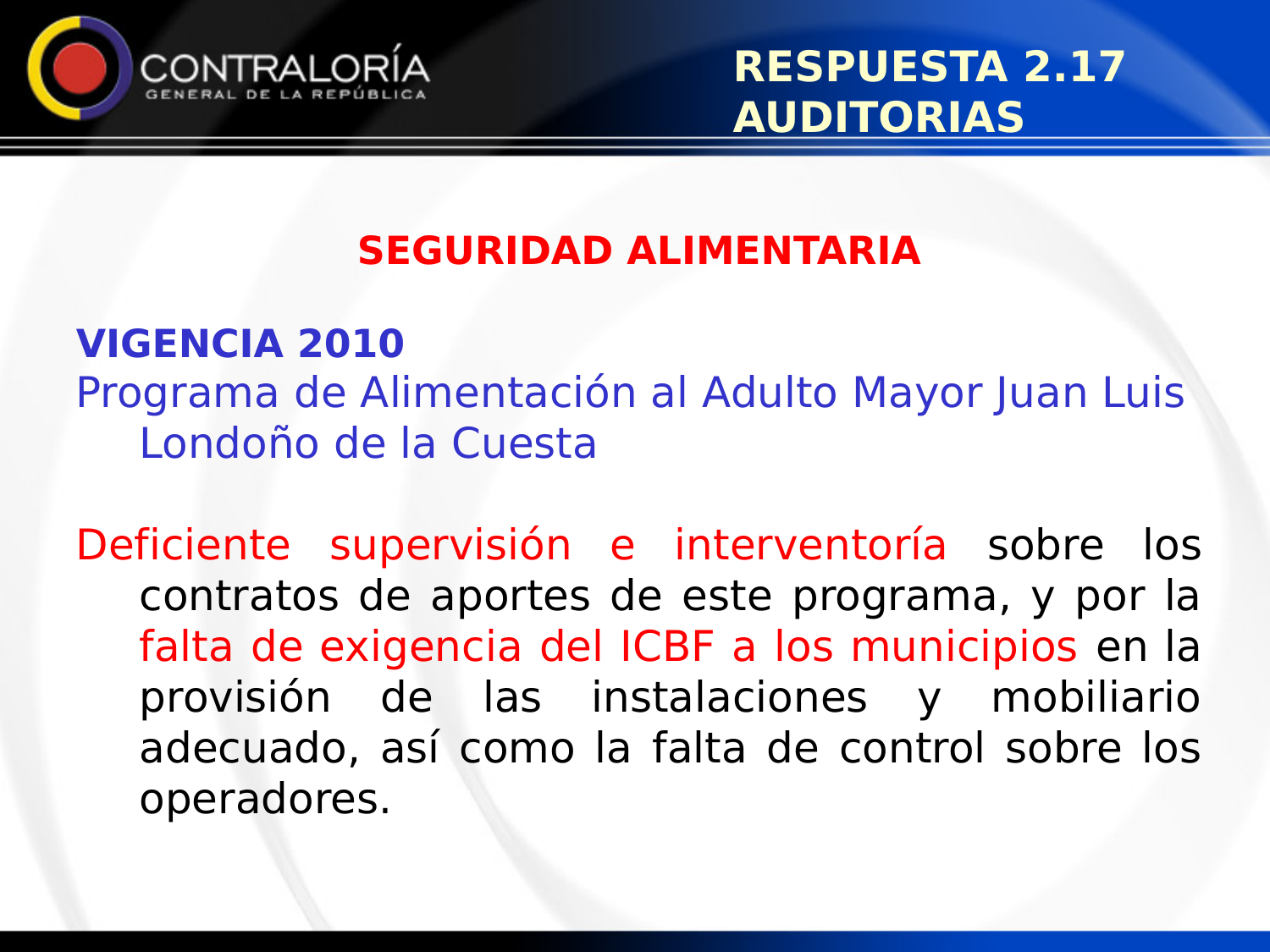

RESPUESTA 2.17 AUDITORIAS
SEGURIDAD ALIMENTARIA

VIGENCIA 2010
Programa de Alimentación al Adulto Mayor Juan Luis Londoño de la Cuesta

Deficiente supervisión e interventoría sobre los contratos de aportes de este programa, y por la falta de exigencia del ICBF a los municipios en la provisión de las instalaciones y mobiliario adecuado, así como la falta de control sobre los operadores.